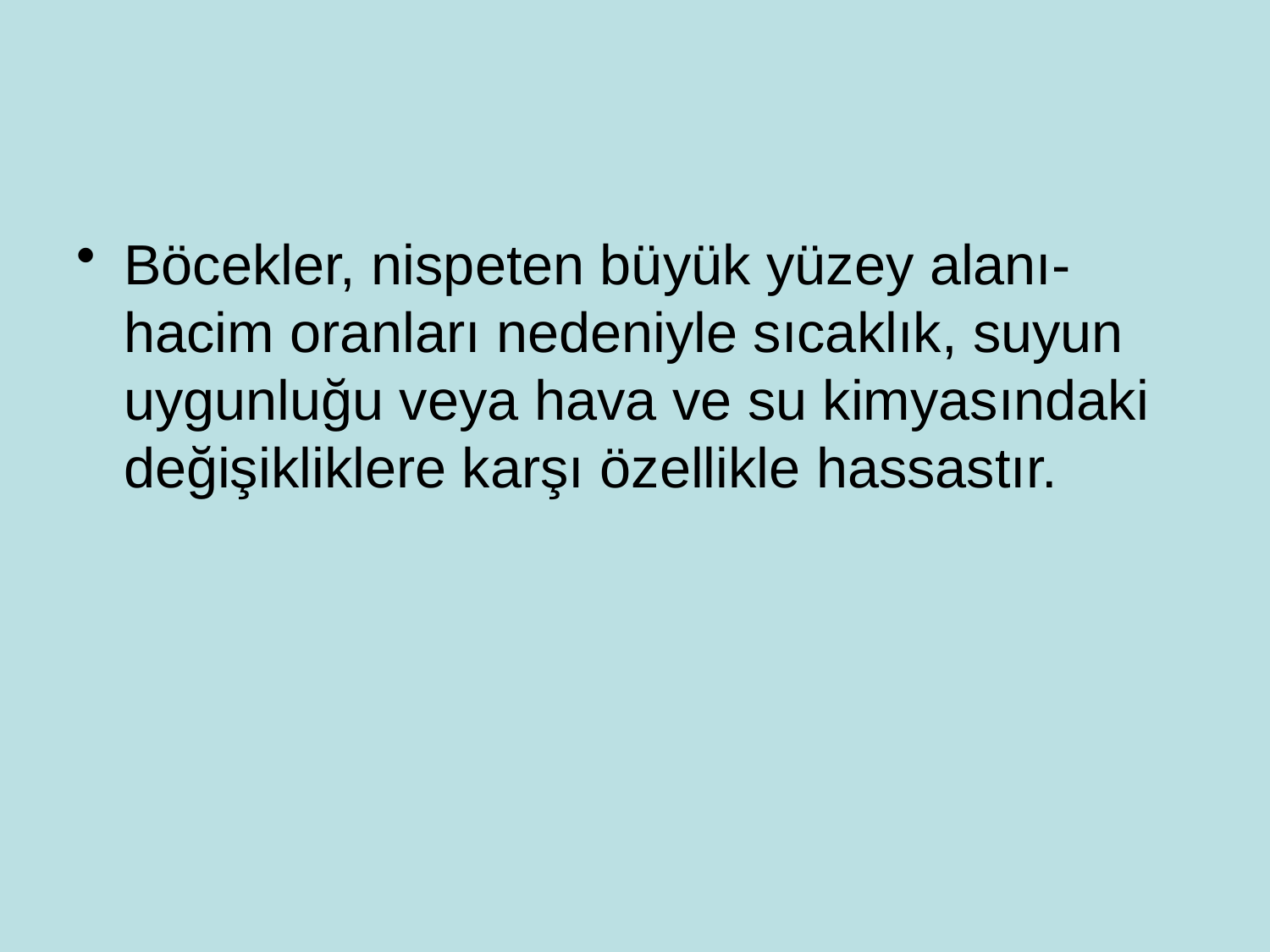

#
Böcekler, nispeten büyük yüzey alanı-hacim oranları nedeniyle sıcaklık, suyun uygunluğu veya hava ve su kimyasındaki değişikliklere karşı özellikle hassastır.